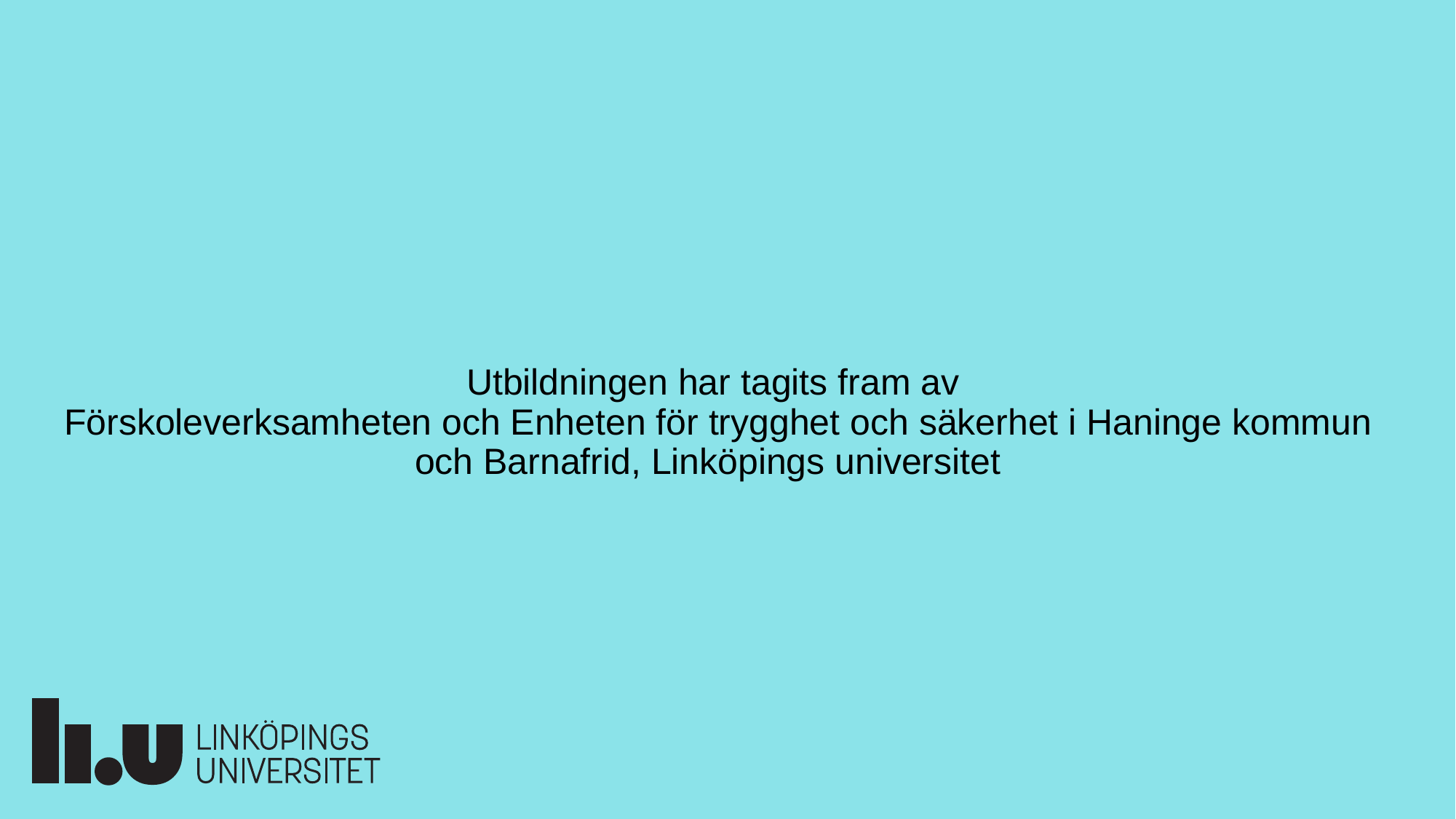

# Utbildningen har tagits fram av Förskoleverksamheten och Enheten för trygghet och säkerhet i Haninge kommun och Barnafrid, Linköpings universitet